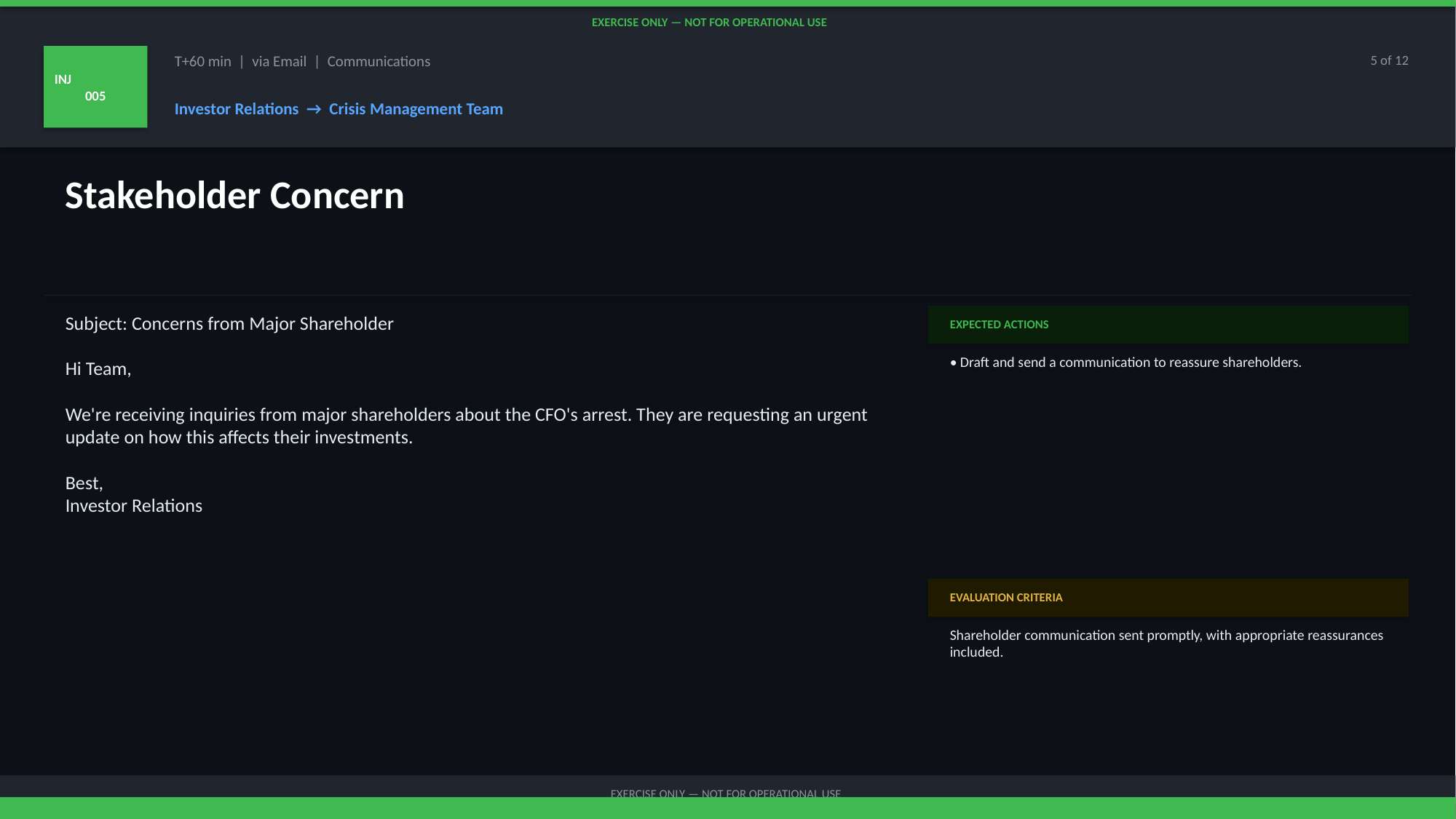

EXERCISE ONLY — NOT FOR OPERATIONAL USE
INJ
005
T+60 min  |  via Email  |  Communications
5 of 12
Investor Relations  →  Crisis Management Team
Stakeholder Concern

Subject: Concerns from Major Shareholder

Hi Team,

We're receiving inquiries from major shareholders about the CFO's arrest. They are requesting an urgent update on how this affects their investments.

Best,
Investor Relations

EXPECTED ACTIONS
• Draft and send a communication to reassure shareholders.

EVALUATION CRITERIA
Shareholder communication sent promptly, with appropriate reassurances included.

EXERCISE ONLY — NOT FOR OPERATIONAL USE